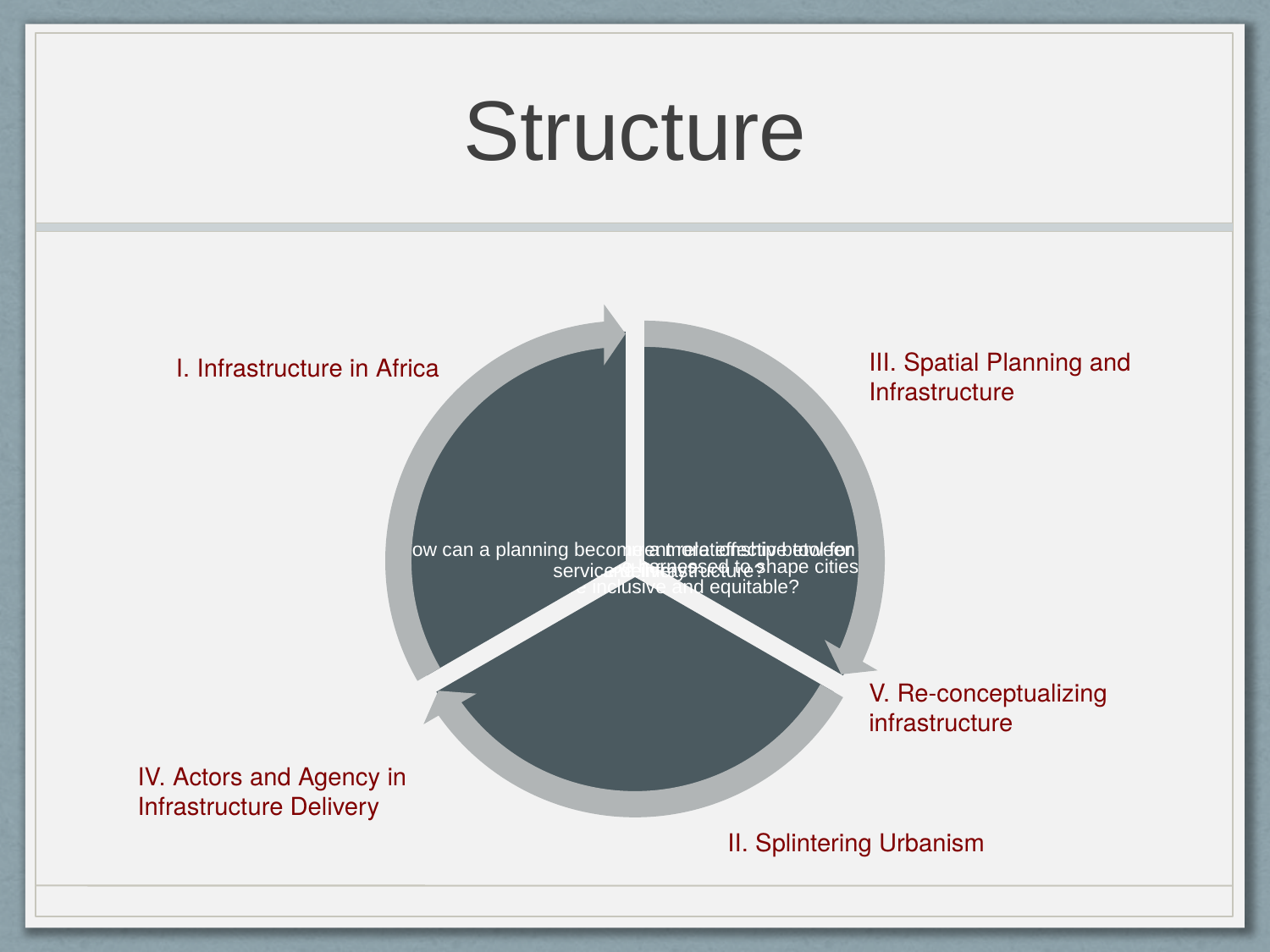

# Structure
What constrains the current relationship between planning and infrastructure?
How can infrastructure be harnessed to shape cities that are more inclusive and equitable?
How can a planning become a more effective tool for service delivery?
III. Spatial Planning and Infrastructure
I. Infrastructure in Africa
V. Re-conceptualizing
infrastructure
IV. Actors and Agency in Infrastructure Delivery
II. Splintering Urbanism